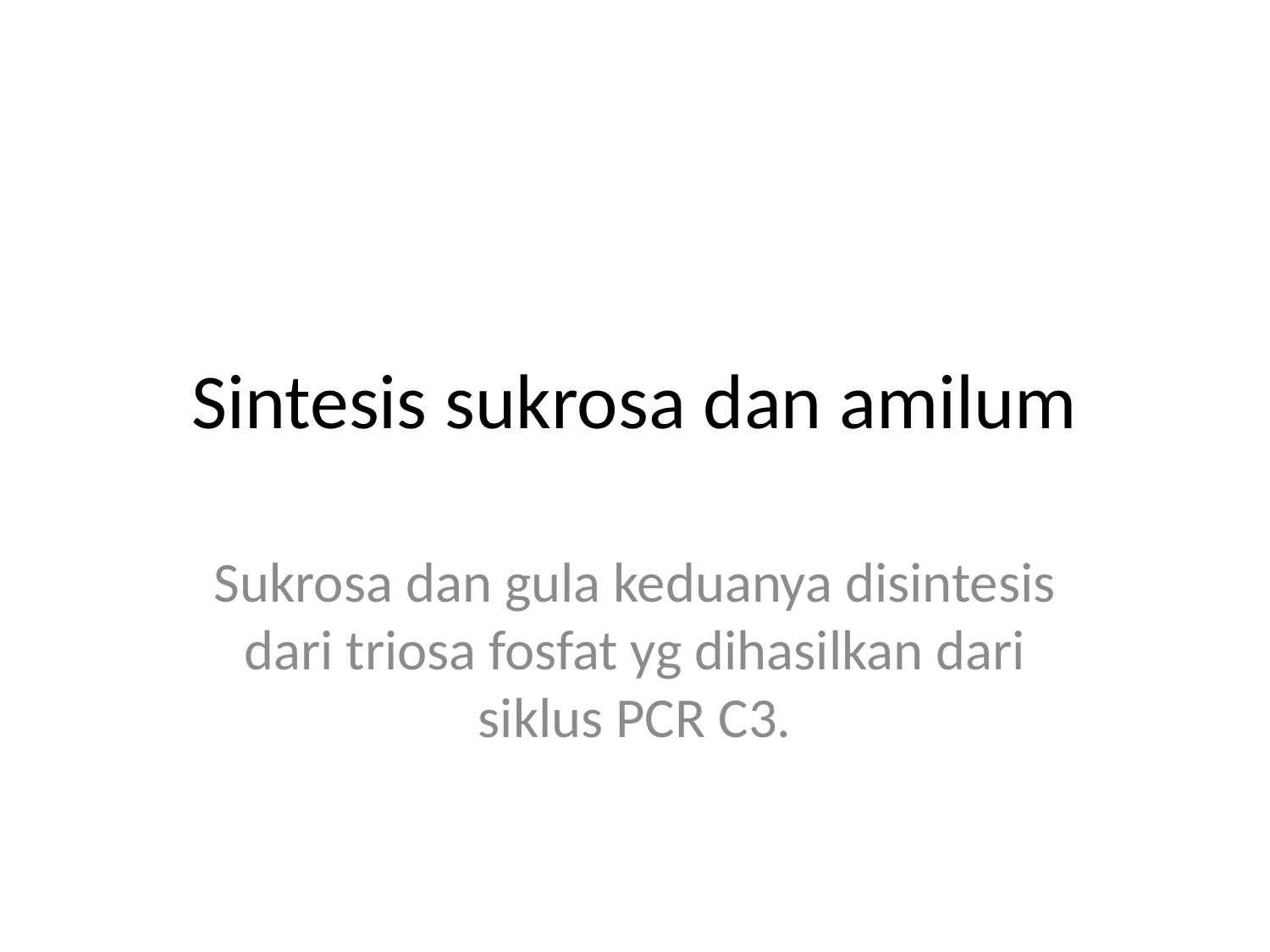

# Sintesis sukrosa dan amilum
Sukrosa dan gula keduanya disintesis dari triosa fosfat yg dihasilkan dari siklus PCR C3.